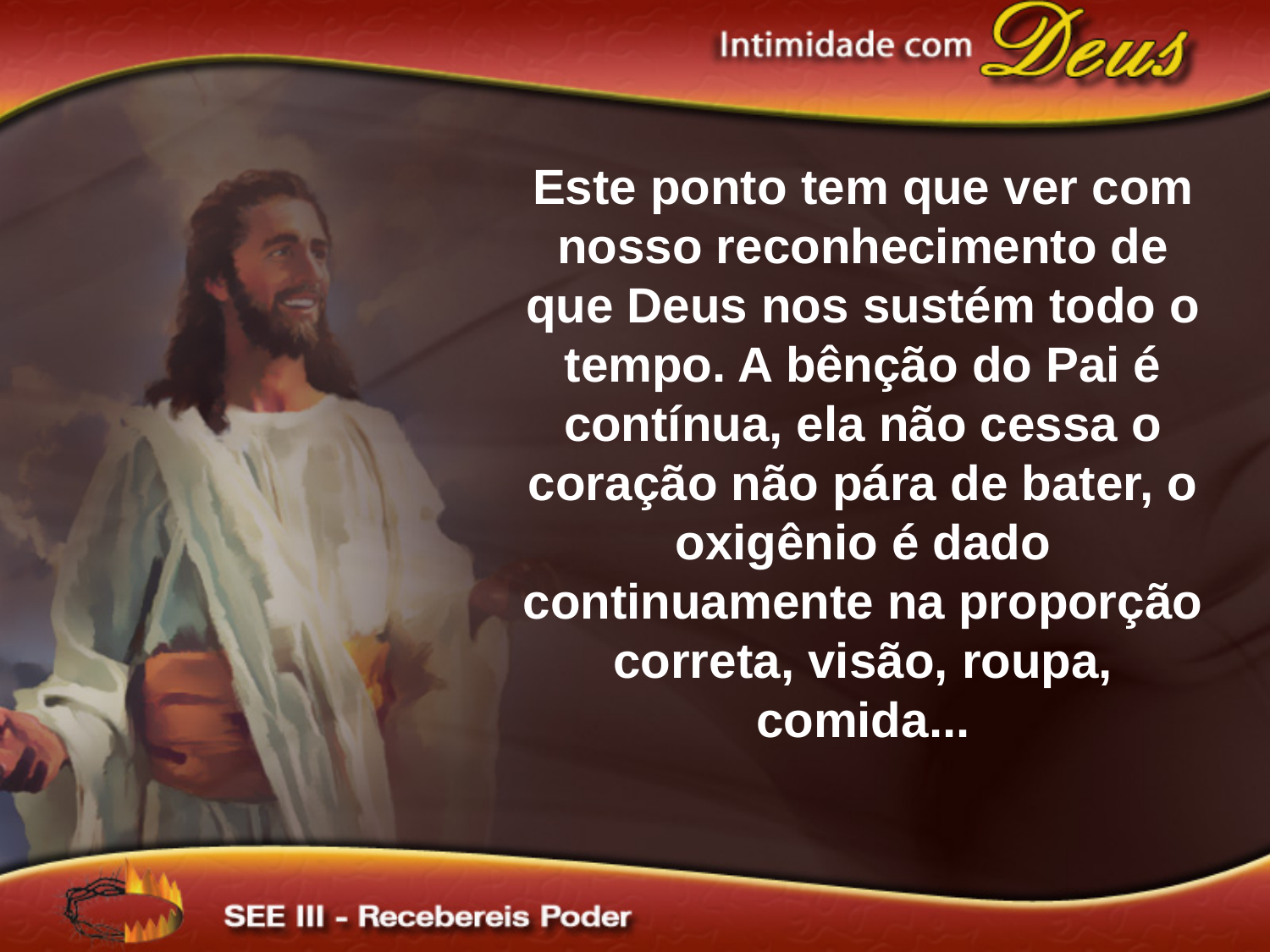

Este ponto tem que ver com nosso reconhecimento de que Deus nos sustém todo o tempo. A bênção do Pai é contínua, ela não cessa o coração não pára de bater, o oxigênio é dado continuamente na proporção correta, visão, roupa, comida...